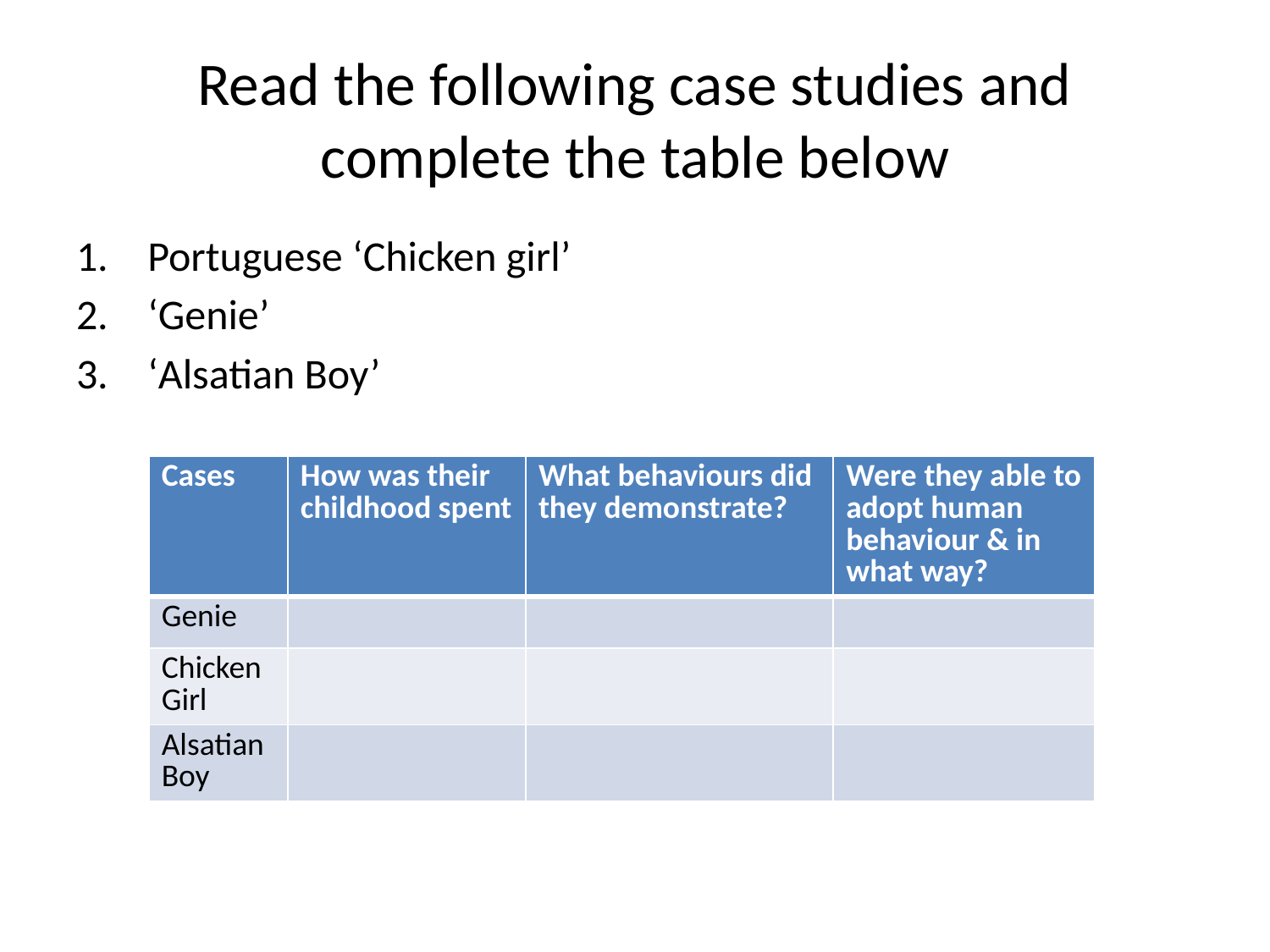

# Read the following case studies and complete the table below
Portuguese ‘Chicken girl’
‘Genie’
‘Alsatian Boy’

| Cases | How was their childhood spent | What behaviours did they demonstrate? | Were they able to adopt human behaviour & in what way? |
| --- | --- | --- | --- |
| Genie |  |  |  |
| Chicken Girl |  |  |  |
| Alsatian Boy |  |  |  |